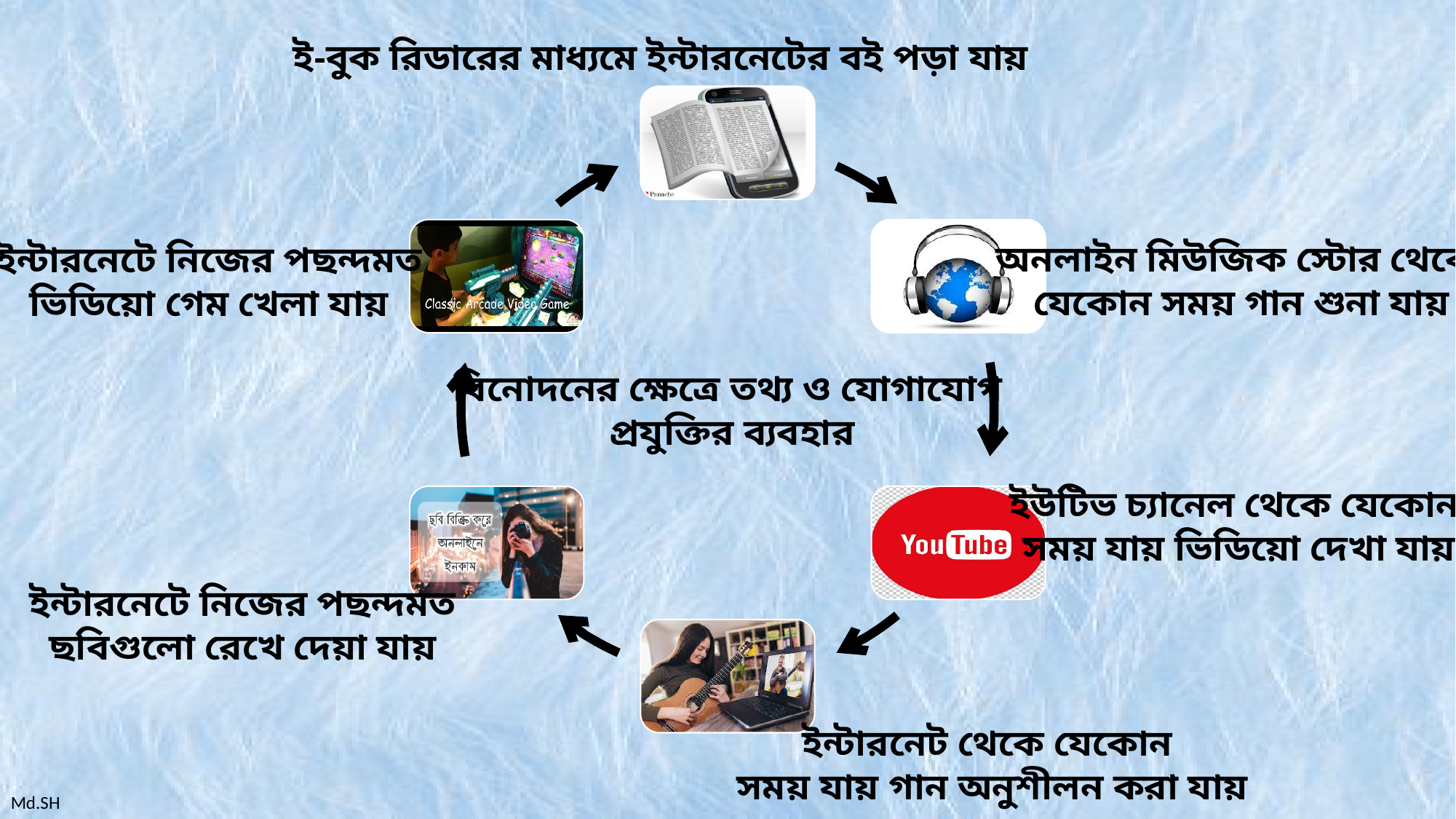

ই-বুক রিডারের মাধ্যমে ইন্টারনেটের বই পড়া যায়

অনলাইন মিউজিক স্টোর থেকে
যেকোন সময় গান শুনা যায়
ইন্টারনেটে নিজের পছন্দমত
ভিডিয়ো গেম খেলা যায়
বিনোদনের ক্ষেত্রে তথ্য ও যোগাযোগ
 প্রযুক্তির ব্যবহার
ইউটিভ চ্যানেল থেকে যেকোন
সময় যায় ভিডিয়ো দেখা যায়
ইন্টারনেটে নিজের পছন্দমত
ছবিগুলো রেখে দেয়া যায়
ইন্টারনেট থেকে যেকোন
সময় যায় গান অনুশীলন করা যায়